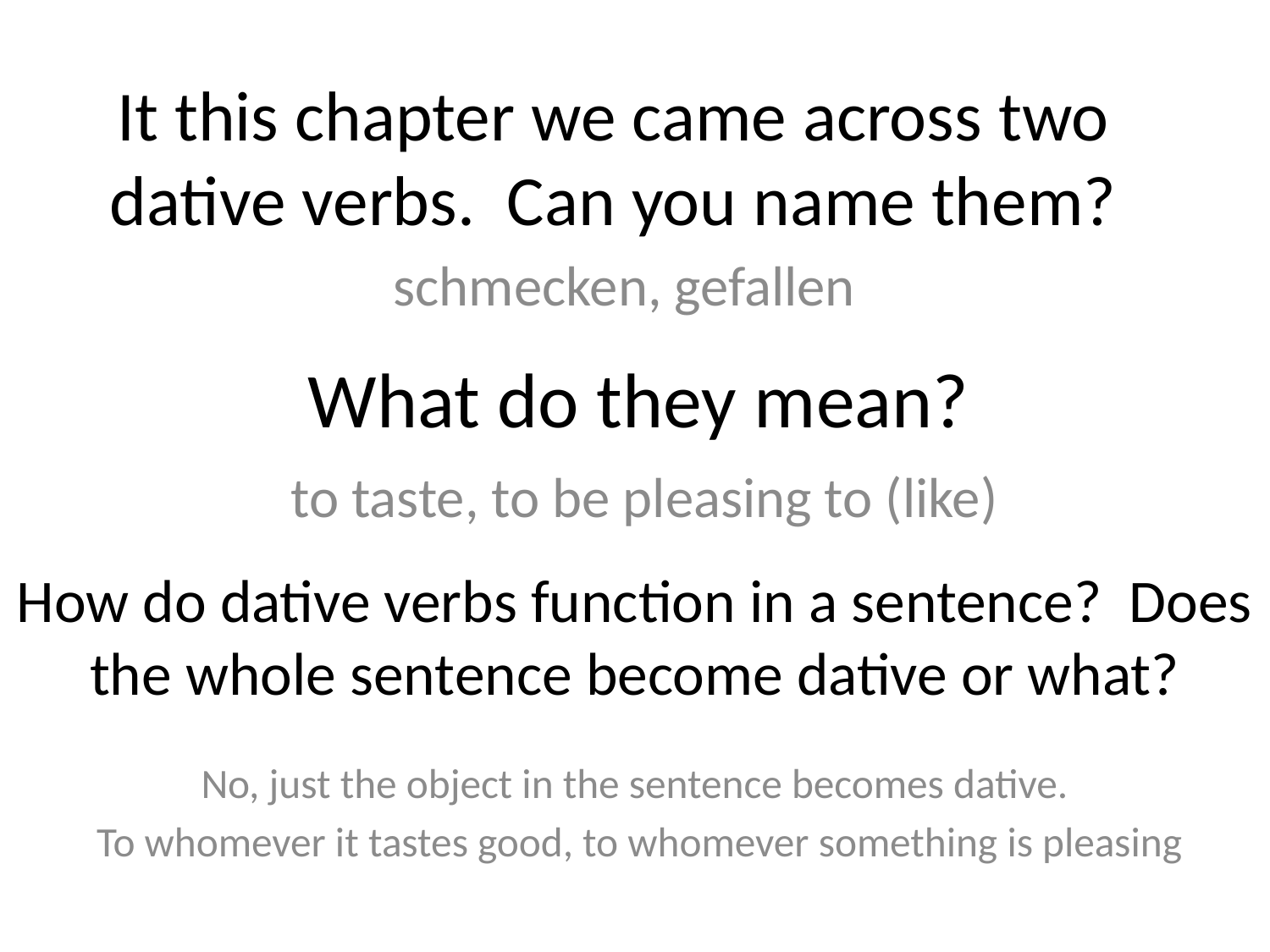

# It this chapter we came across two dative verbs.  Can you name them?
schmecken, gefallen
What do they mean?
to taste, to be pleasing to (like)
How do dative verbs function in a sentence?  Does the whole sentence become dative or what?
No, just the object in the sentence becomes dative.
To whomever it tastes good, to whomever something is pleasing